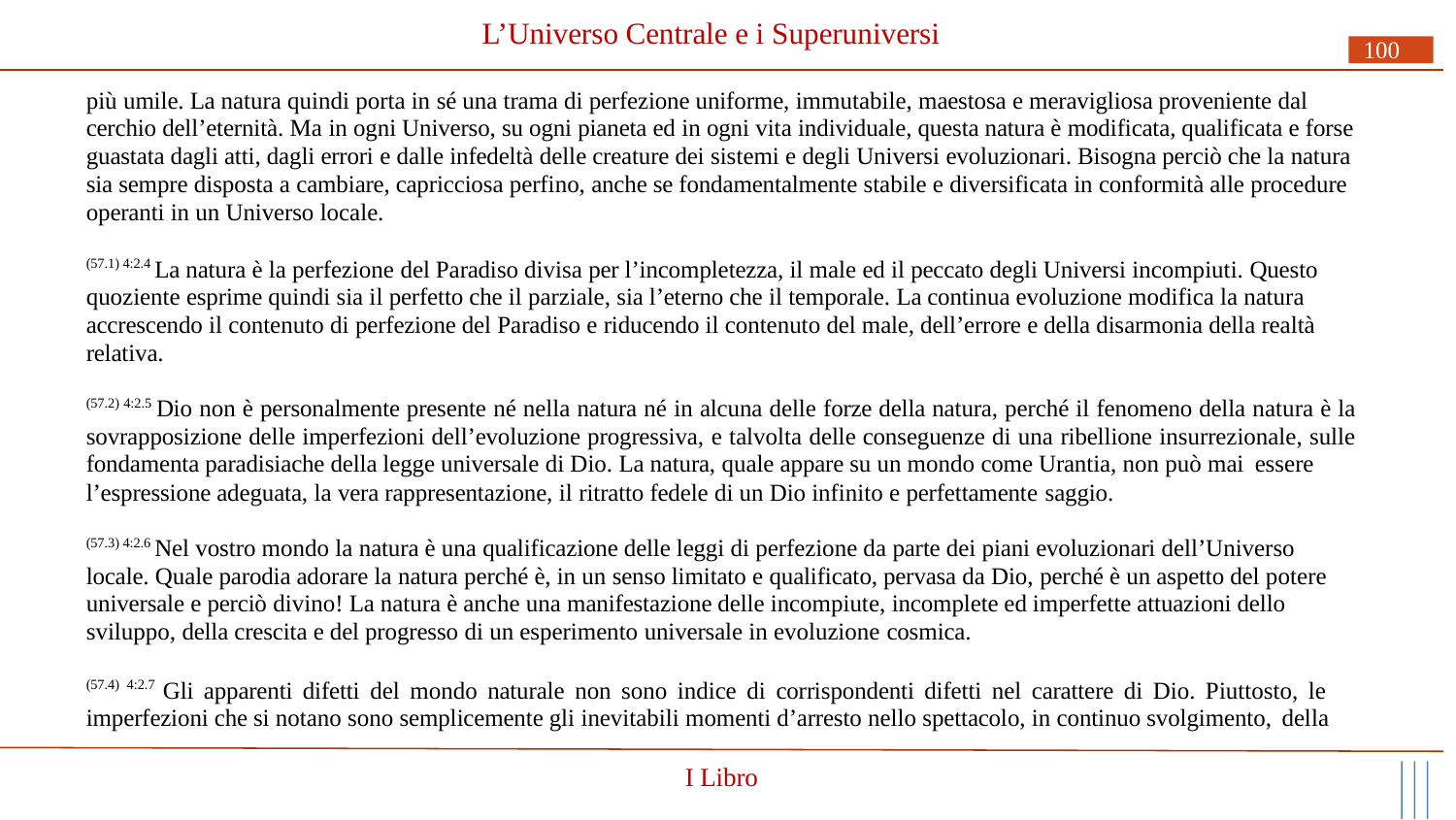

# L’Universo Centrale e i Superuniversi
100

più umile. La natura quindi porta in sé una trama di perfezione uniforme, immutabile, maestosa e meravigliosa proveniente dal  cerchio dell’eternità. Ma in ogni Universo, su ogni pianeta ed in ogni vita individuale, questa natura è modificata, qualificata e forse  guastata dagli atti, dagli errori e dalle infedeltà delle creature dei sistemi e degli Universi evoluzionari. Bisogna perciò che la natura  sia sempre disposta a cambiare, capricciosa perfino, anche se fondamentalmente stabile e diversificata in conformità alle procedure  operanti in un Universo locale.

(57.1) 4:2.4 La natura è la perfezione del Paradiso divisa per l’incompletezza, il male ed il peccato degli Universi incompiuti. Questo  quoziente esprime quindi sia il perfetto che il parziale, sia l’eterno che il temporale. La continua evoluzione modifica la natura  accrescendo il contenuto di perfezione del Paradiso e riducendo il contenuto del male, dell’errore e della disarmonia della realtà  relativa.

(57.2) 4:2.5 Dio non è personalmente presente né nella natura né in alcuna delle forze della natura, perché il fenomeno della natura è la  sovrapposizione delle imperfezioni dell’evoluzione progressiva, e talvolta delle conseguenze di una ribellione insurrezionale, sulle  fondamenta paradisiache della legge universale di Dio. La natura, quale appare su un mondo come Urantia, non può mai essere
l’espressione adeguata, la vera rappresentazione, il ritratto fedele di un Dio infinito e perfettamente saggio.

(57.3) 4:2.6 Nel vostro mondo la natura è una qualificazione delle leggi di perfezione da parte dei piani evoluzionari dell’Universo  locale. Quale parodia adorare la natura perché è, in un senso limitato e qualificato, pervasa da Dio, perché è un aspetto del potere  universale e perciò divino! La natura è anche una manifestazione delle incompiute, incomplete ed imperfette attuazioni dello  sviluppo, della crescita e del progresso di un esperimento universale in evoluzione cosmica.

(57.4) 4:2.7 Gli apparenti difetti del mondo naturale non sono indice di corrispondenti difetti nel carattere di Dio. Piuttosto, le  imperfezioni che si notano sono semplicemente gli inevitabili momenti d’arresto nello spettacolo, in continuo svolgimento, della

I Libro